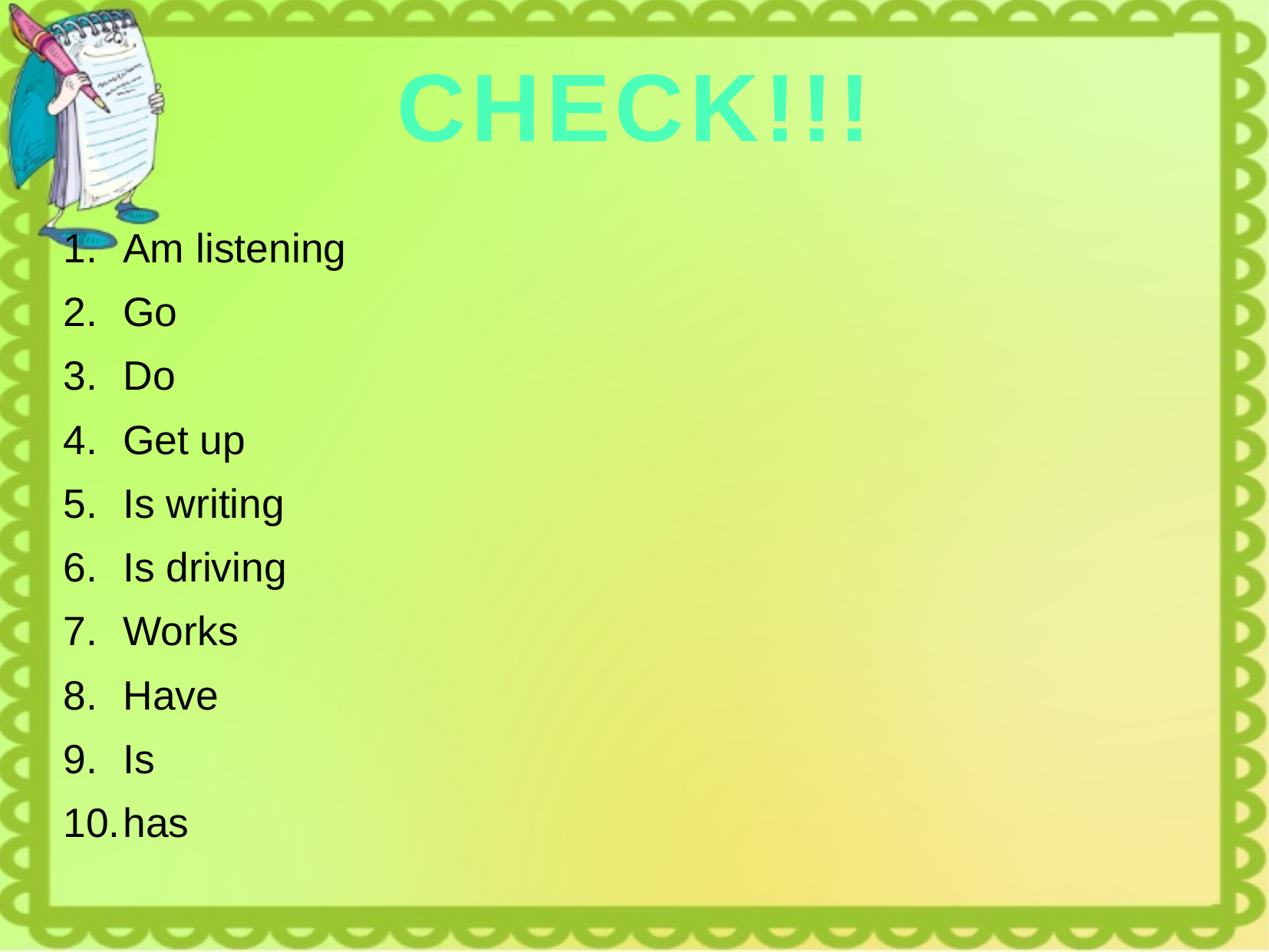

#
CHECK!!!
Am listening
Go
Do
Get up
Is writing
Is driving
Works
Have
Is
has